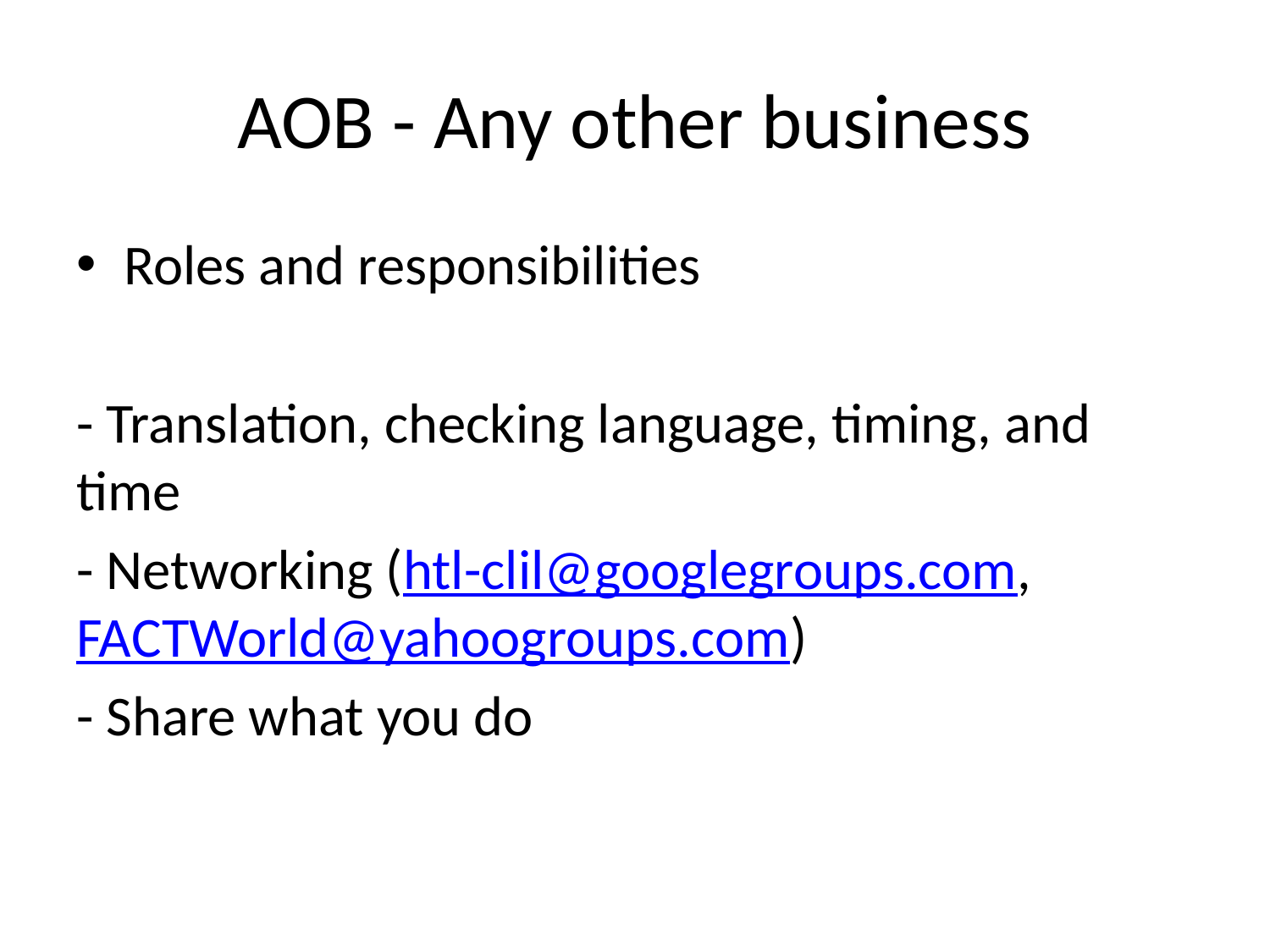

# AOB - Any other business
Roles and responsibilities

- Translation, checking language, timing, and time
- Networking (htl-clil@googlegroups.com, FACTWorld@yahoogroups.com)
- Share what you do